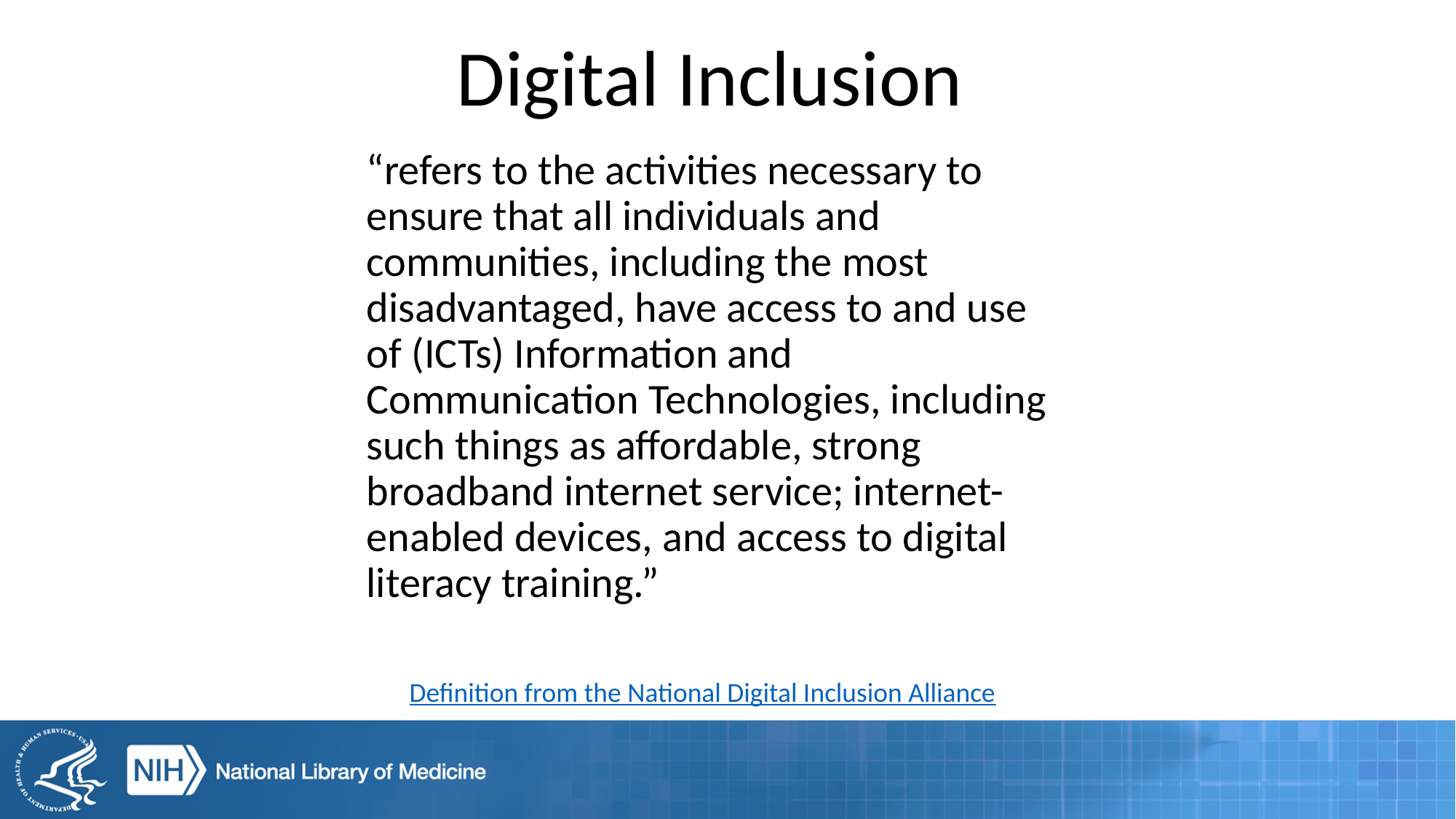

# Digital Inclusion
“refers to the activities necessary to ensure that all individuals and communities, including the most disadvantaged, have access to and use of (ICTs) Information and Communication Technologies, including such things as affordable, strong broadband internet service; internet-enabled devices, and access to digital literacy training.”

Definition from the National Digital Inclusion Alliance